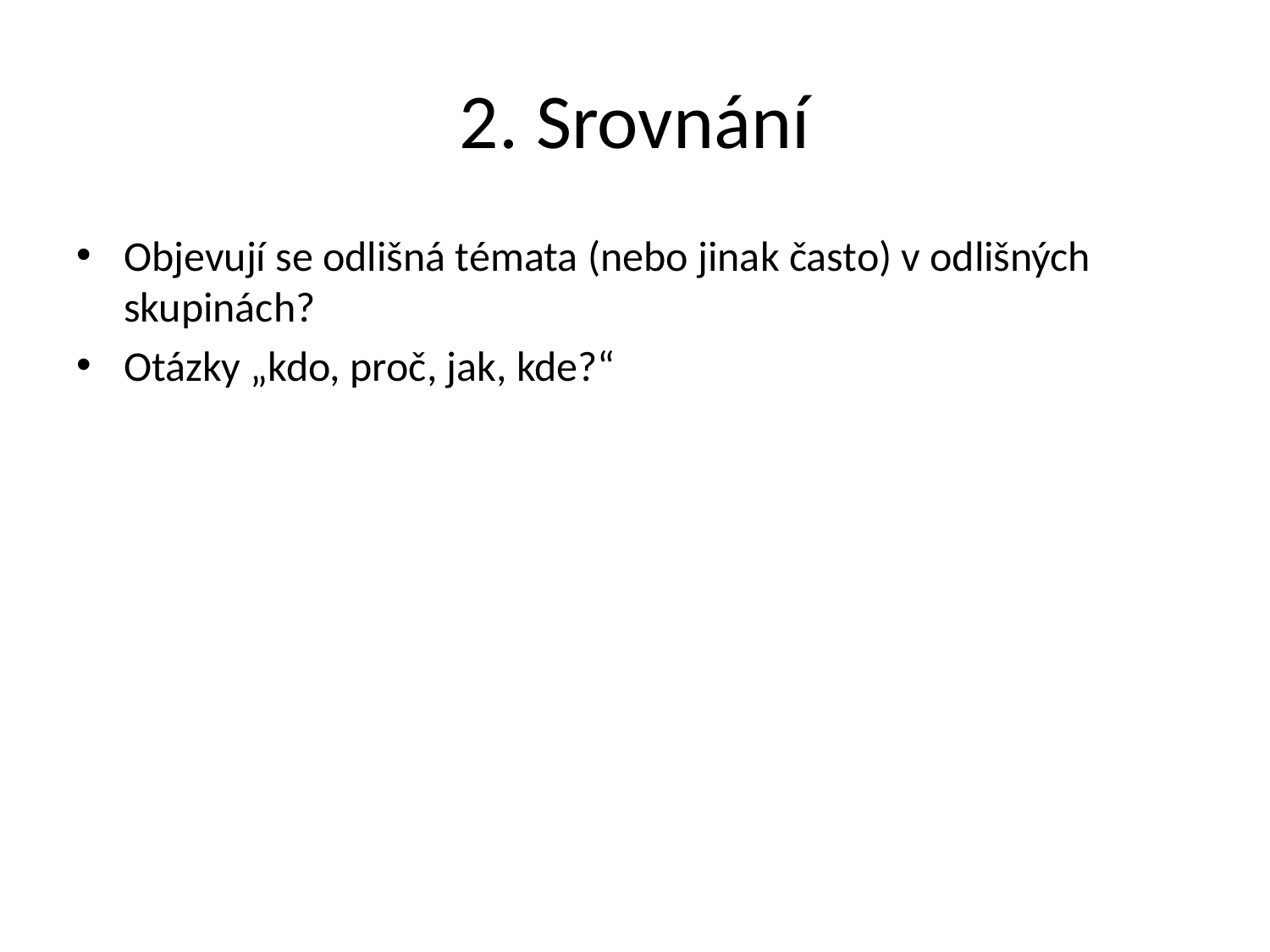

# 2. Srovnání
Objevují se odlišná témata (nebo jinak často) v odlišných skupinách?
Otázky „kdo, proč, jak, kde?“